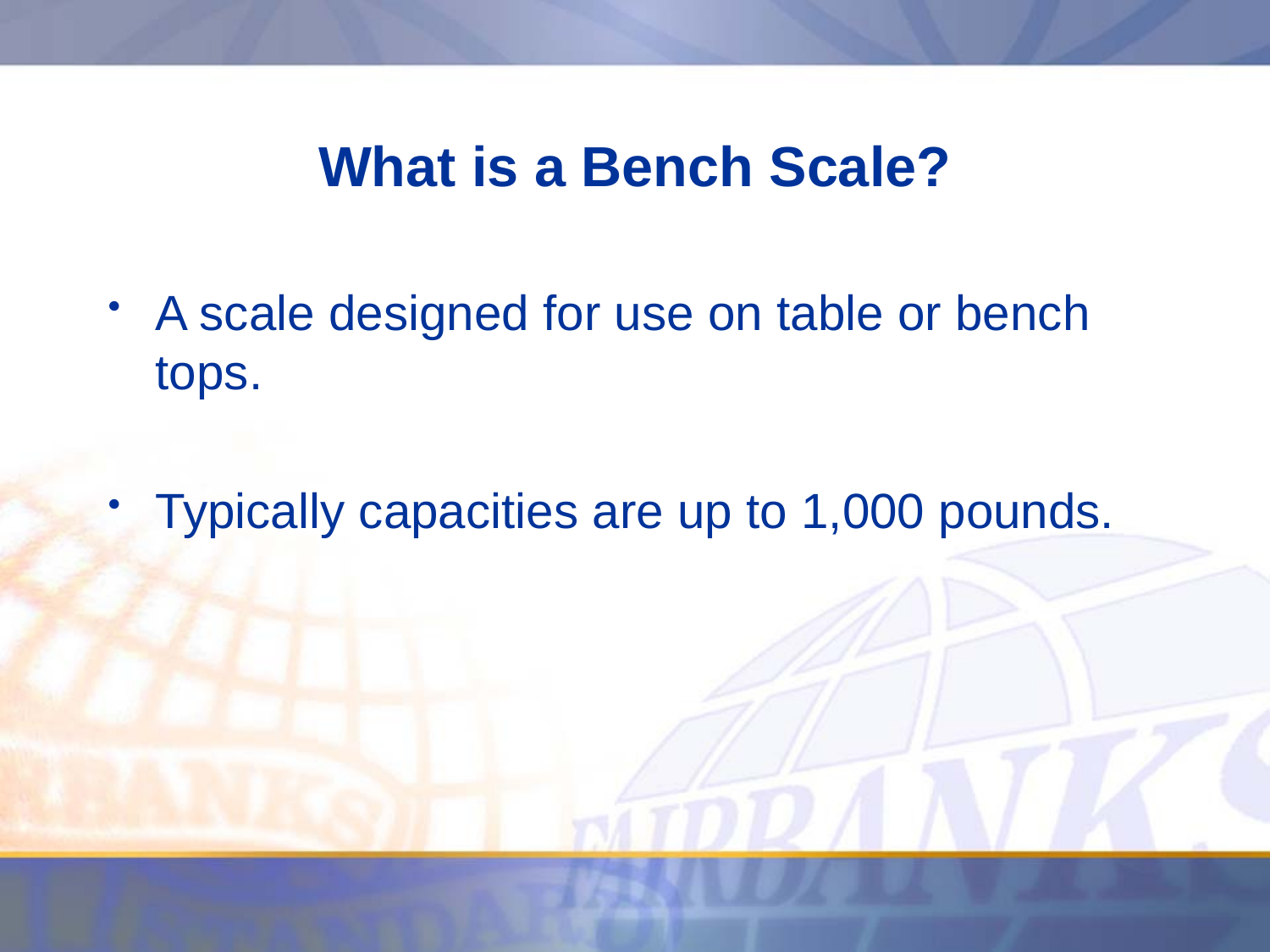

# What is a Bench Scale?
A scale designed for use on table or bench tops.

Typically capacities are up to 1,000 pounds.